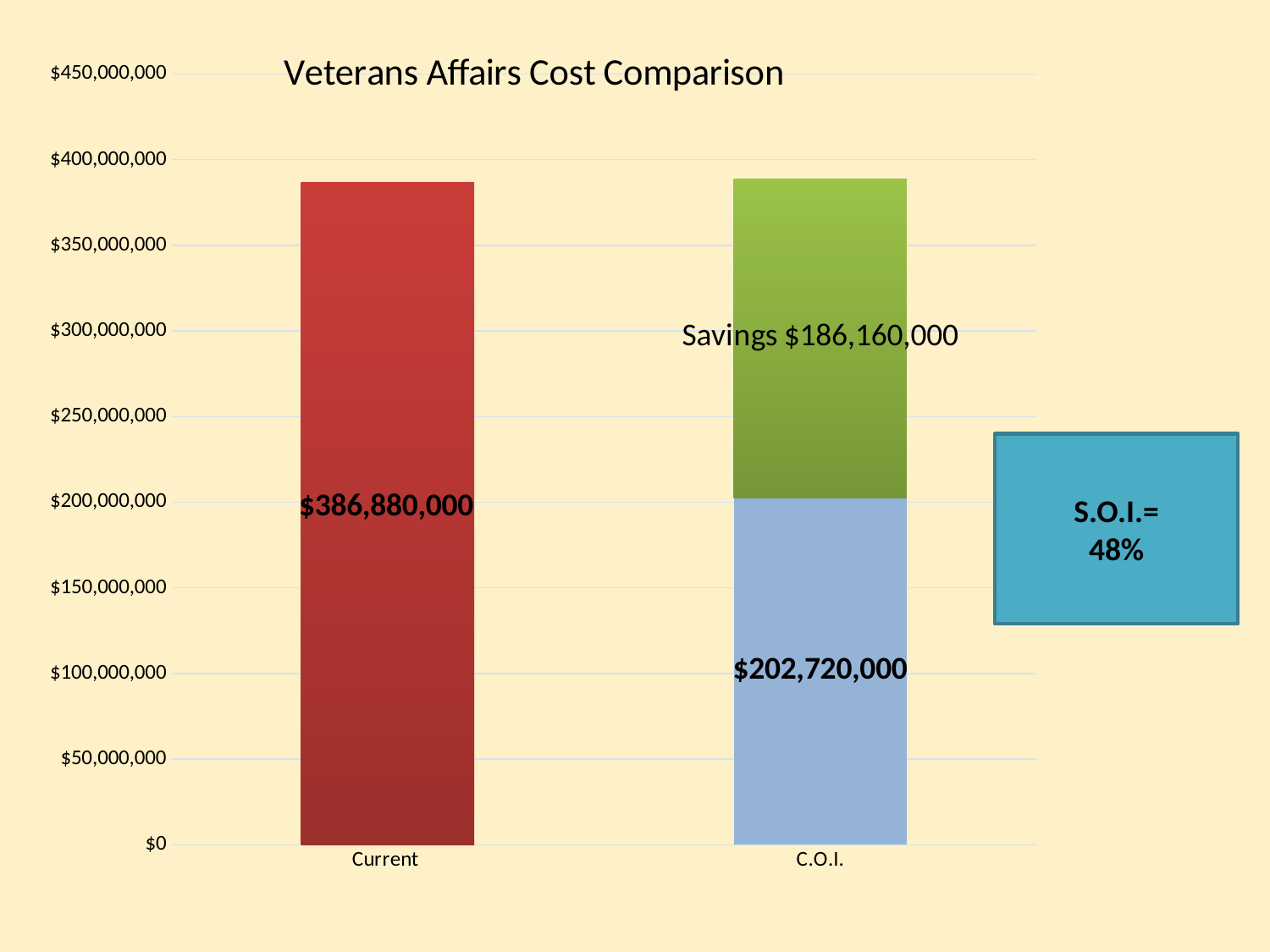

### Chart: Veterans Affairs Cost Comparison

| Category | Series 1 | Series 2 |
|---|---|---|
| Current  | 386880000.0 | None |
| C.O.I. | 202720000.0 | 186160000.0 |
S.O.I.=
48%